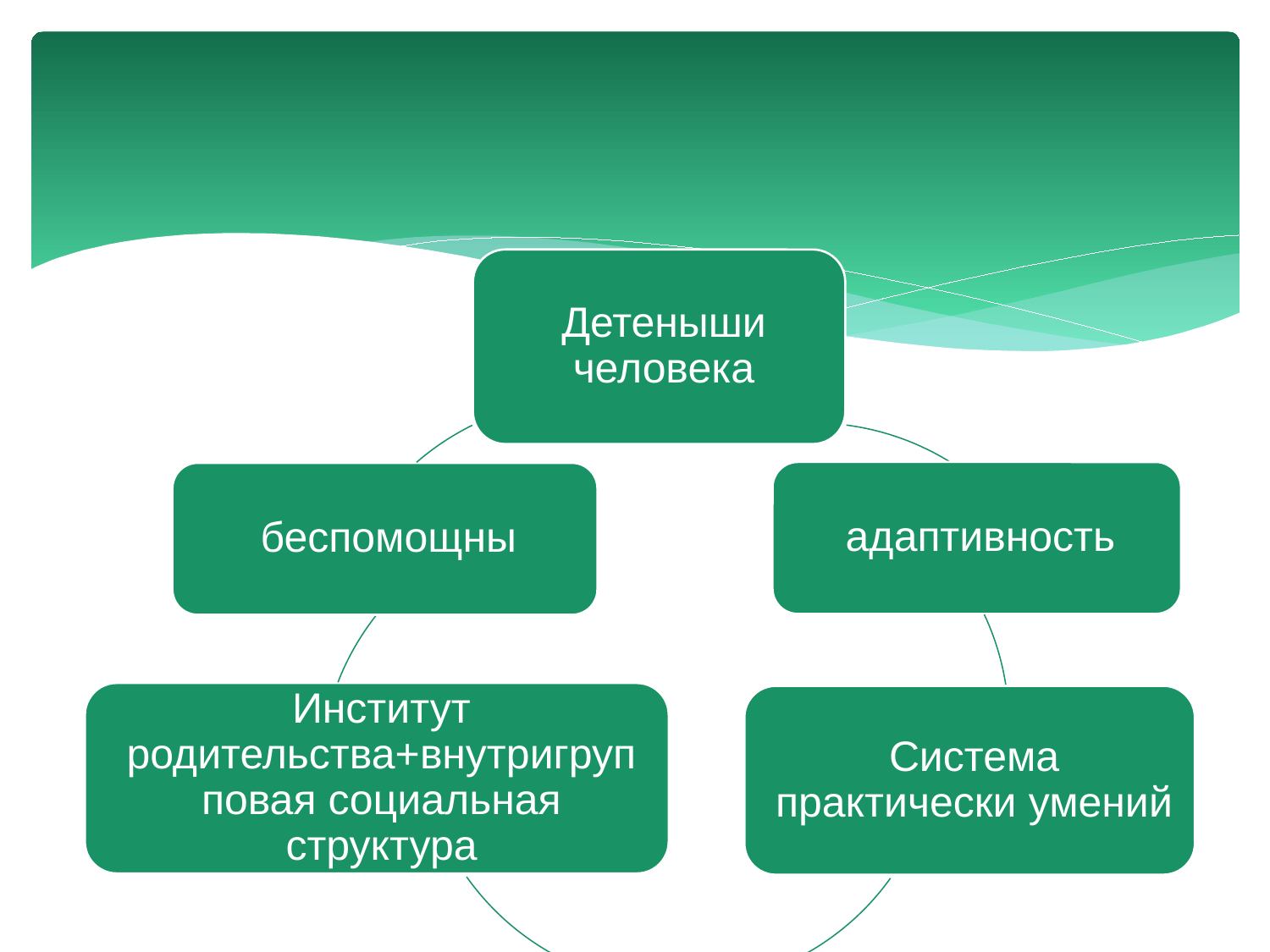

#
Детеныши человека
адаптивность
Система практически умений
Институт родительства+внутригрупповая социальная структура
беспомощны